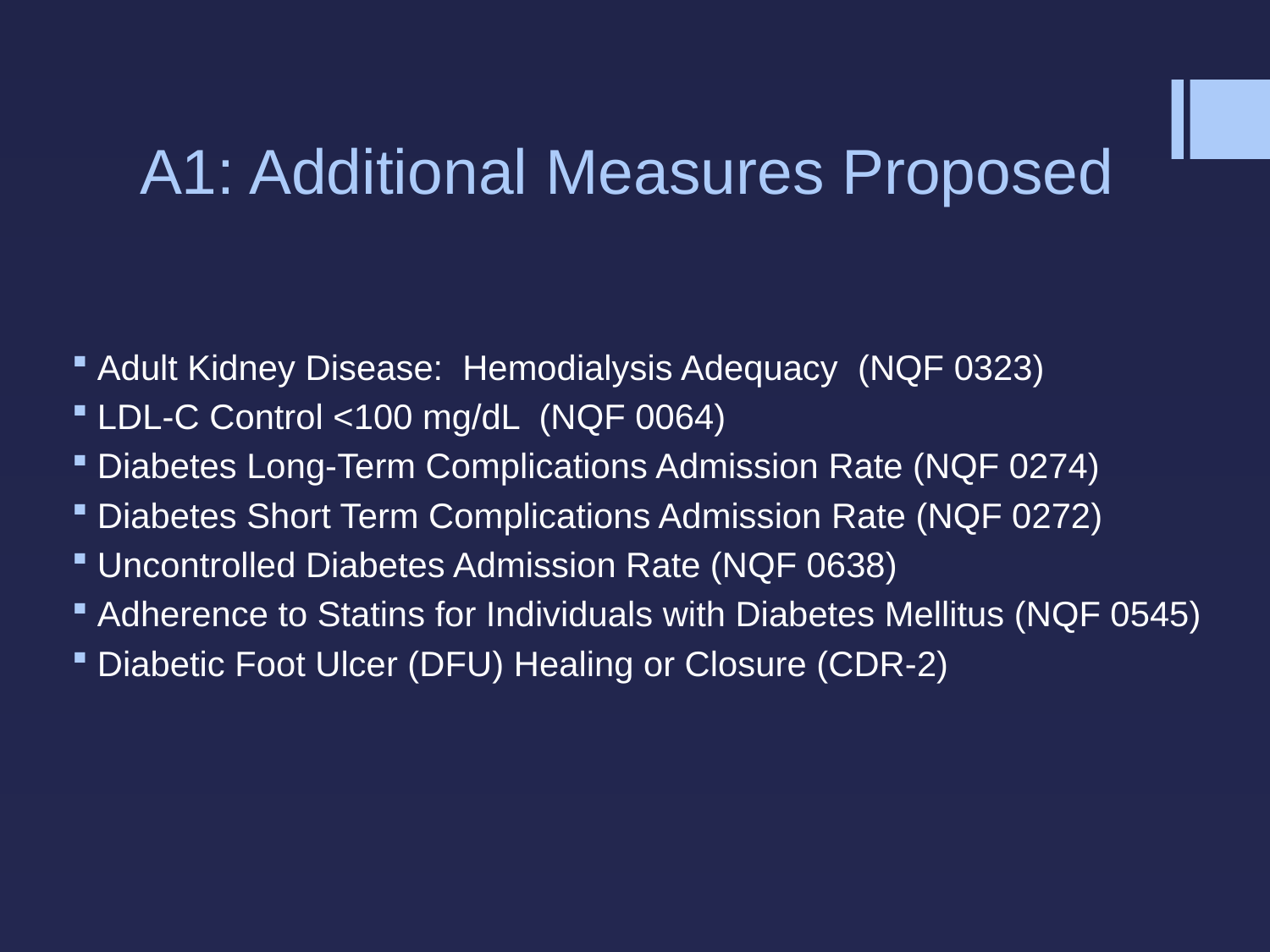

# A1: Additional Measures Proposed
Adult Kidney Disease:  Hemodialysis Adequacy  (NQF 0323)
LDL-C Control <100 mg/dL  (NQF 0064)
Diabetes Long-Term Complications Admission Rate (NQF 0274)
Diabetes Short Term Complications Admission Rate (NQF 0272)
Uncontrolled Diabetes Admission Rate (NQF 0638)
Adherence to Statins for Individuals with Diabetes Mellitus (NQF 0545)
Diabetic Foot Ulcer (DFU) Healing or Closure (CDR-2)